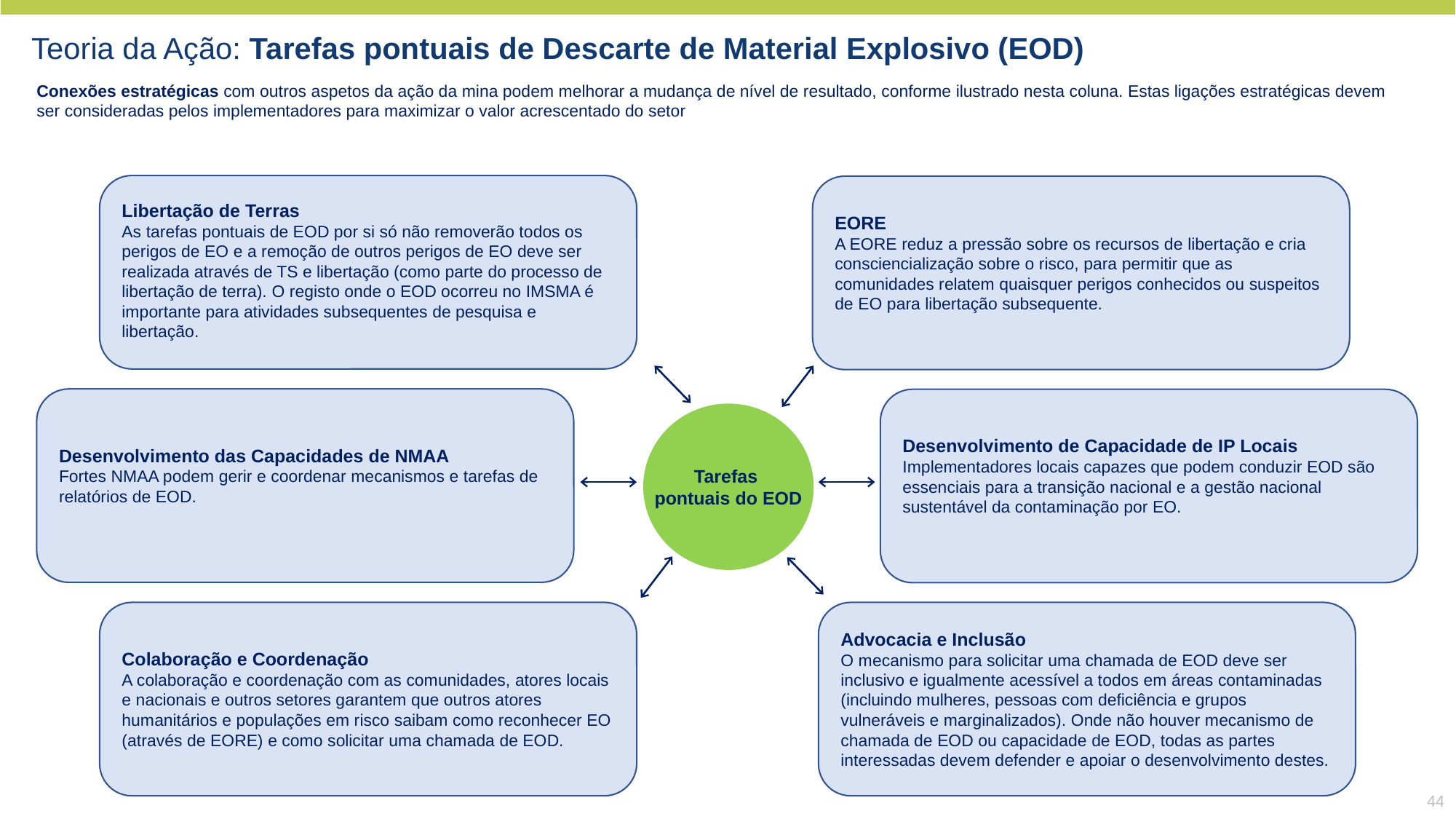

Teoria da Ação: Tarefas pontuais de Descarte de Material Explosivo (EOD)
Conexões estratégicas com outros aspetos da ação da mina podem melhorar a mudança de nível de resultado, conforme ilustrado nesta coluna. Estas ligações estratégicas devem ser consideradas pelos implementadores para maximizar o valor acrescentado do setor
Libertação de Terras
As tarefas pontuais de EOD por si só não removerão todos os perigos de EO e a remoção de outros perigos de EO deve ser realizada através de TS e libertação (como parte do processo de libertação de terra). O registo onde o EOD ocorreu no IMSMA é importante para atividades subsequentes de pesquisa e libertação.
EORE
A EORE reduz a pressão sobre os recursos de libertação e cria consciencialização sobre o risco, para permitir que as comunidades relatem quaisquer perigos conhecidos ou suspeitos de EO para libertação subsequente.

Desenvolvimento das Capacidades de NMAA
Fortes NMAA podem gerir e coordenar mecanismos e tarefas de relatórios de EOD.

Desenvolvimento de Capacidade de IP Locais
Implementadores locais capazes que podem conduzir EOD são essenciais para a transição nacional e a gestão nacional sustentável da contaminação por EO.

Tarefas
pontuais do EOD
Colaboração e Coordenação
A colaboração e coordenação com as comunidades, atores locais e nacionais e outros setores garantem que outros atores humanitários e populações em risco saibam como reconhecer EO (através de EORE) e como solicitar uma chamada de EOD.
Advocacia e Inclusão
O mecanismo para solicitar uma chamada de EOD deve ser inclusivo e igualmente acessível a todos em áreas contaminadas (incluindo mulheres, pessoas com deficiência e grupos vulneráveis e marginalizados). Onde não houver mecanismo de chamada de EOD ou capacidade de EOD, todas as partes interessadas devem defender e apoiar o desenvolvimento destes.
44